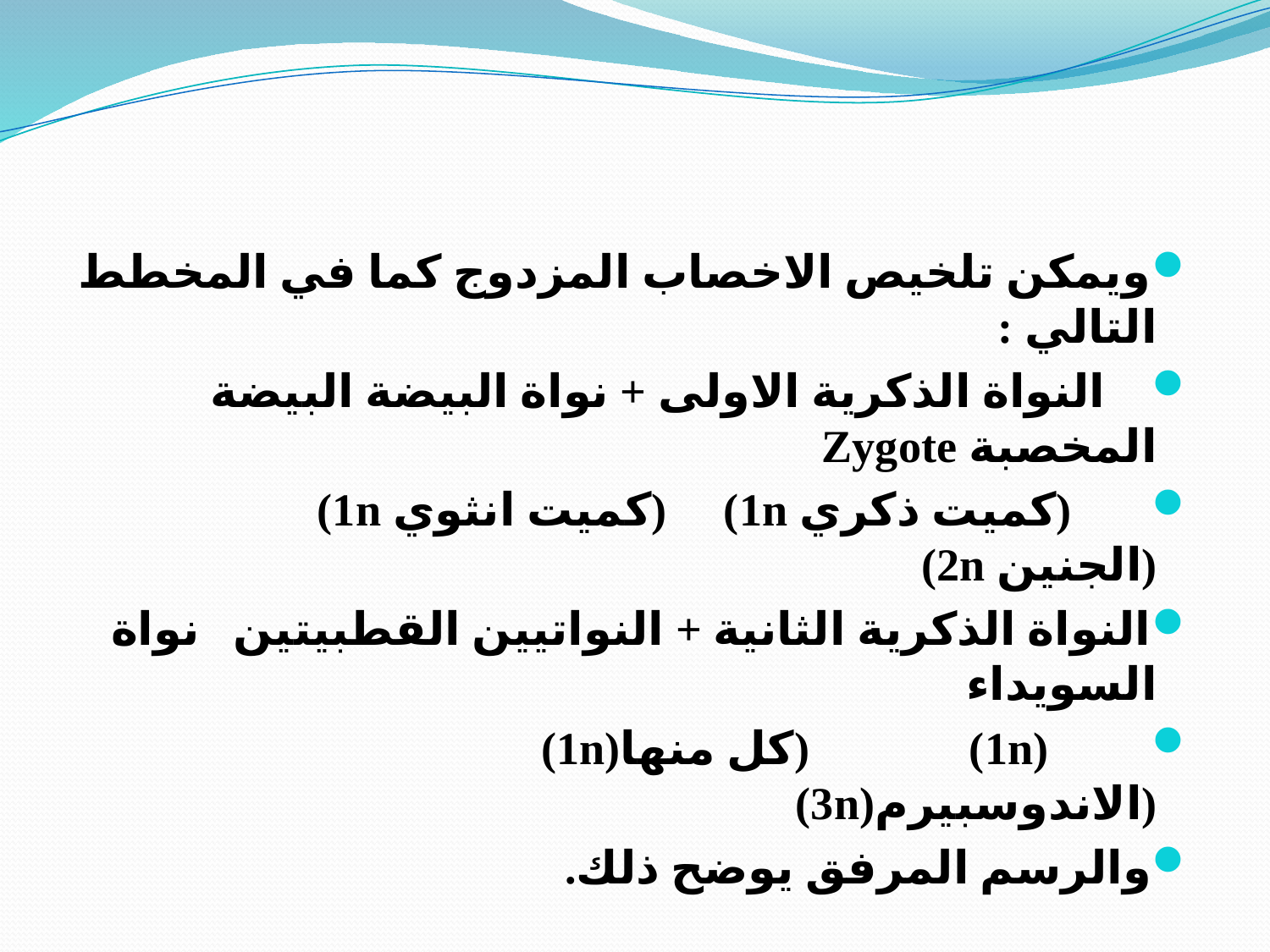

#
ويمكن تلخيص الاخصاب المزدوج كما في المخطط التالي :
    النواة الذكرية الاولى + نواة البيضة البيضة المخصبة Zygote
       (كميت ذكري 1n)     (كميت انثوي 1n)        (الجنين 2n)
النواة الذكرية الثانية + النواتيين القطبيتين   نواة السويداء
         (1n)              (كل منها(1n)           (الاندوسبيرم(3n)
والرسم المرفق يوضح ذلك.